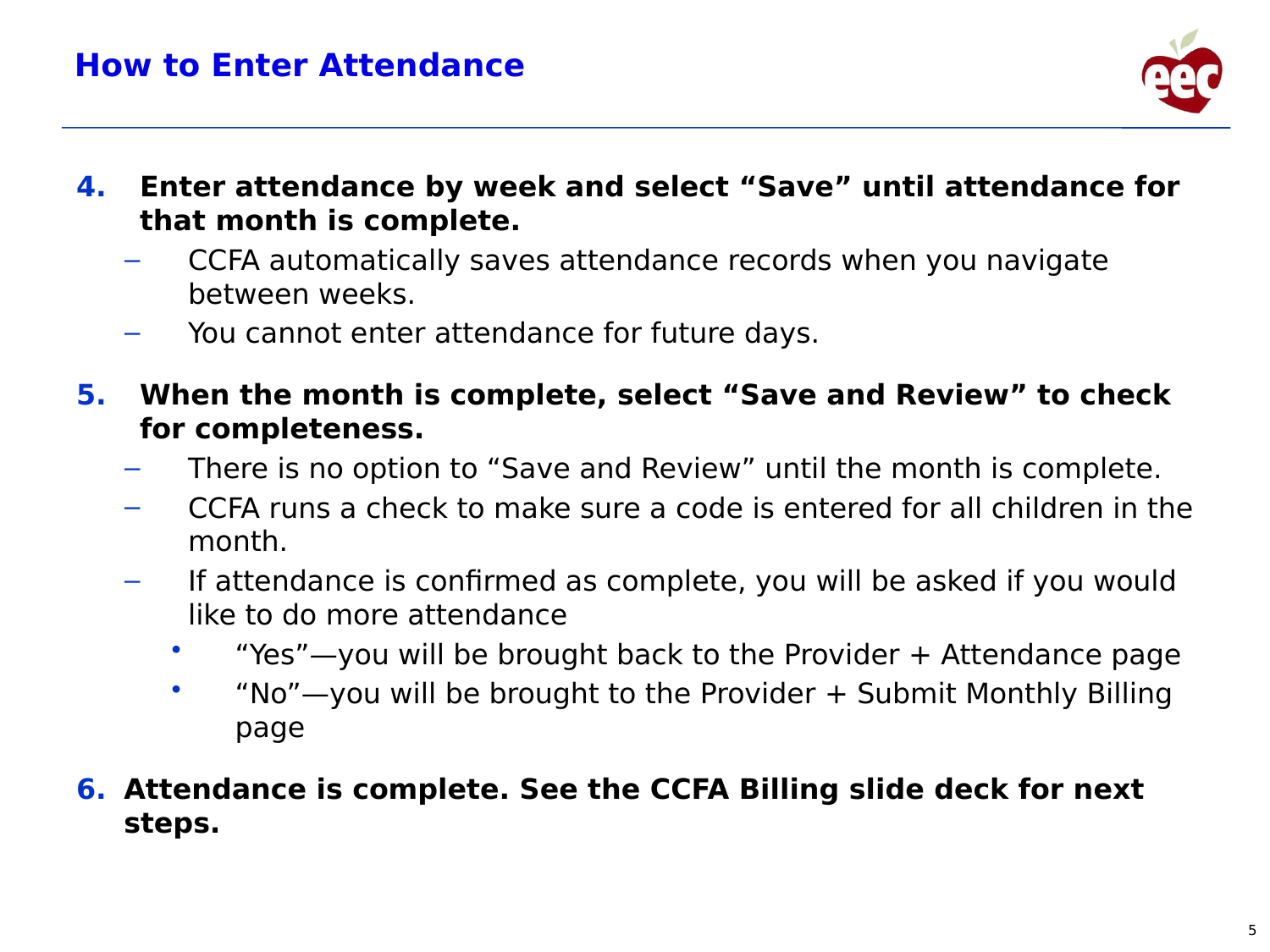

How to Enter Attendance

Enter attendance by week and select “Save” until attendance for that month is complete.
CCFA automatically saves attendance records when you navigate between weeks.
You cannot enter attendance for future days.
When the month is complete, select “Save and Review” to check for completeness.
There is no option to “Save and Review” until the month is complete.
CCFA runs a check to make sure a code is entered for all children in the month.
If attendance is confirmed as complete, you will be asked if you would like to do more attendance
“Yes”—you will be brought back to the Provider + Attendance page
“No”—you will be brought to the Provider + Submit Monthly Billing page
Attendance is complete. See the CCFA Billing slide deck for next steps.
5